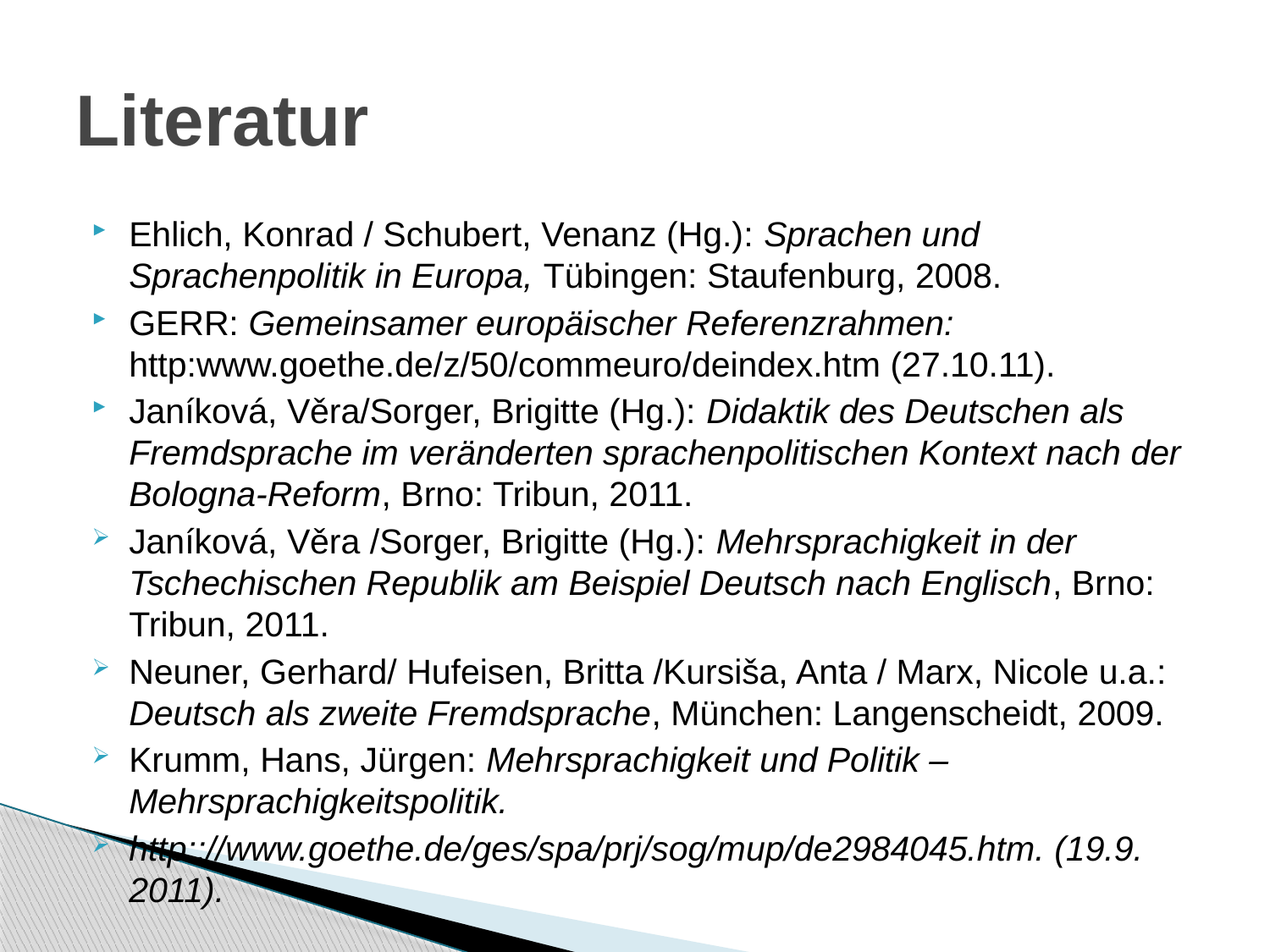

# Literatur
Ehlich, Konrad / Schubert, Venanz (Hg.): Sprachen und Sprachenpolitik in Europa, Tübingen: Staufenburg, 2008.
GERR: Gemeinsamer europäischer Referenzrahmen: http:www.goethe.de/z/50/commeuro/deindex.htm (27.10.11).
Janíková, Věra/Sorger, Brigitte (Hg.): Didaktik des Deutschen als Fremdsprache im veränderten sprachenpolitischen Kontext nach der Bologna-Reform, Brno: Tribun, 2011.
Janíková, Věra /Sorger, Brigitte (Hg.): Mehrsprachigkeit in der Tschechischen Republik am Beispiel Deutsch nach Englisch, Brno: Tribun, 2011.
Neuner, Gerhard/ Hufeisen, Britta /Kursiša, Anta / Marx, Nicole u.a.: Deutsch als zweite Fremdsprache, München: Langenscheidt, 2009.
Krumm, Hans, Jürgen: Mehrsprachigkeit und Politik – Mehrsprachigkeitspolitik.
http:://www.goethe.de/ges/spa/prj/sog/mup/de2984045.htm. (19.9. 2011).